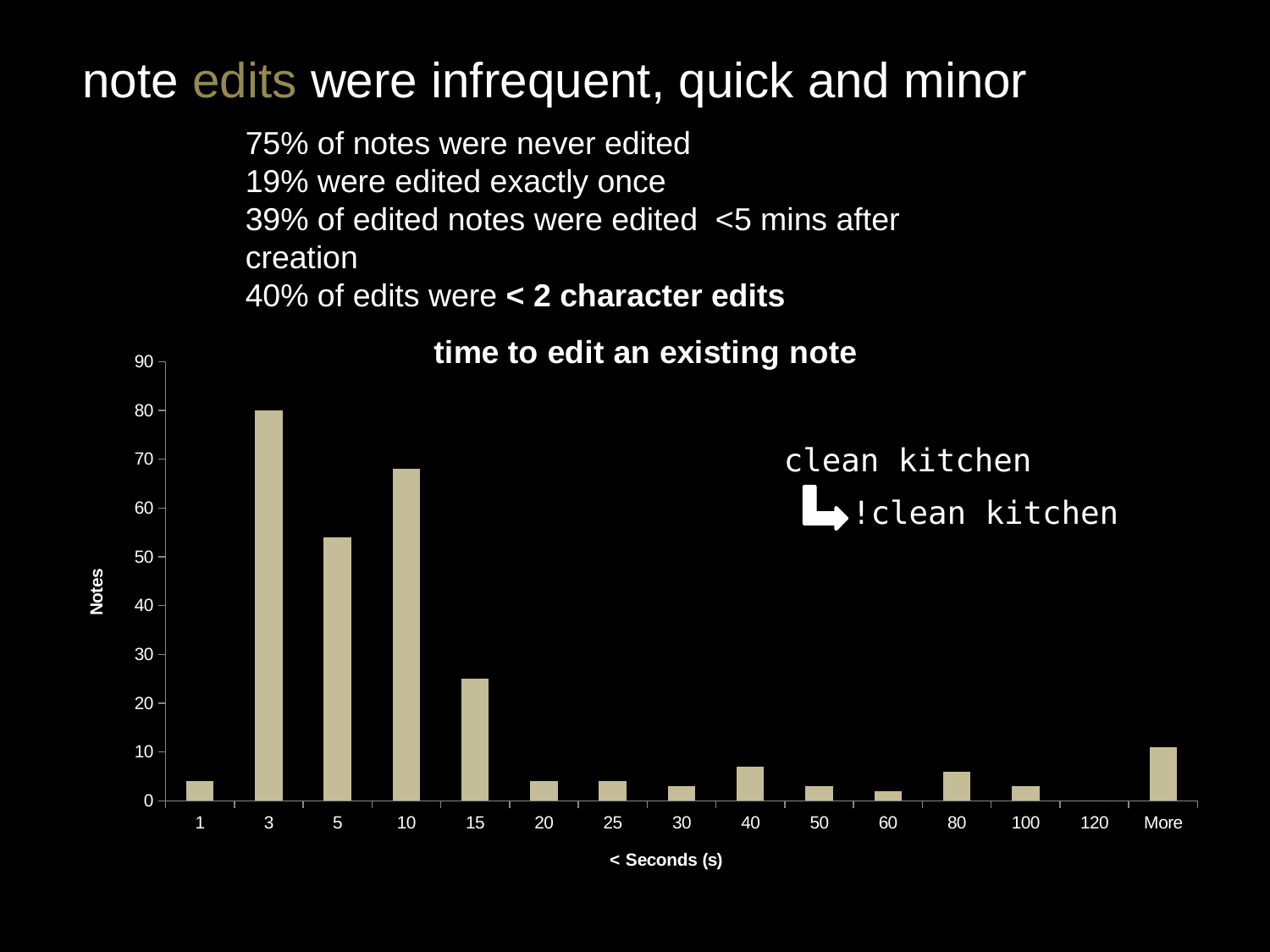

note edits were infrequent, quick and minor

75% of notes were never edited
19% were edited exactly once
39% of edited notes were edited  <5 mins after creation
40% of edits were < 2 character edits

### Chart: time to edit an existing note

| Category |  |
|---|---|
| 1 | 4.0 |
| 3 | 80.0 |
| 5 | 54.0 |
| 10 | 68.0 |
| 15 | 25.0 |
| 20 | 4.0 |
| 25 | 4.0 |
| 30 | 3.0 |
| 40 | 7.0 |
| 50 | 3.0 |
| 60 | 2.0 |
| 80 | 6.0 |
| 100 | 3.0 |
| 120 | 0.0 |
| More | 11.0 |
clean kitchen

!clean kitchen